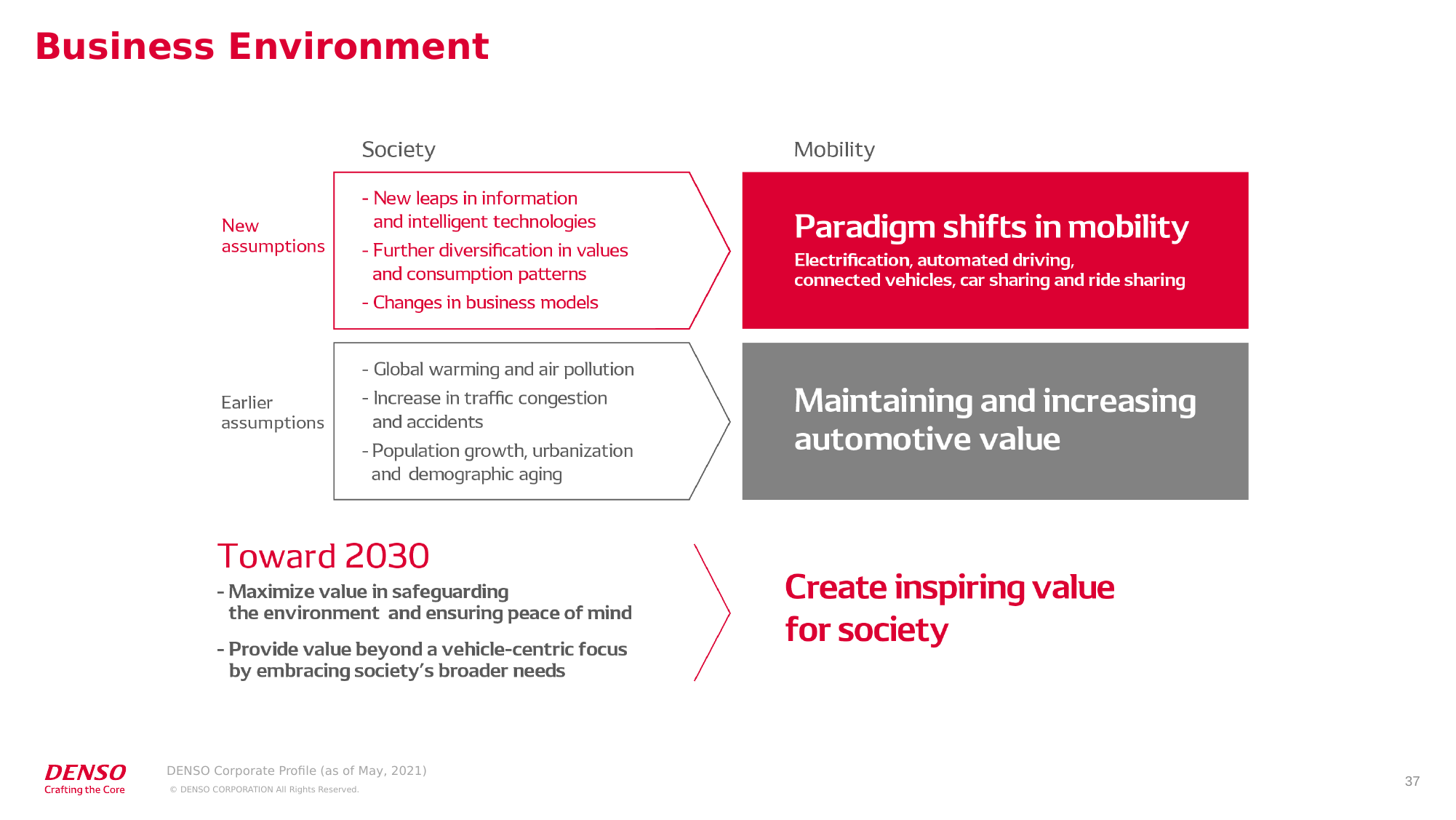

Business Environment
DENSO Corporate Profile (as of May, 2021)